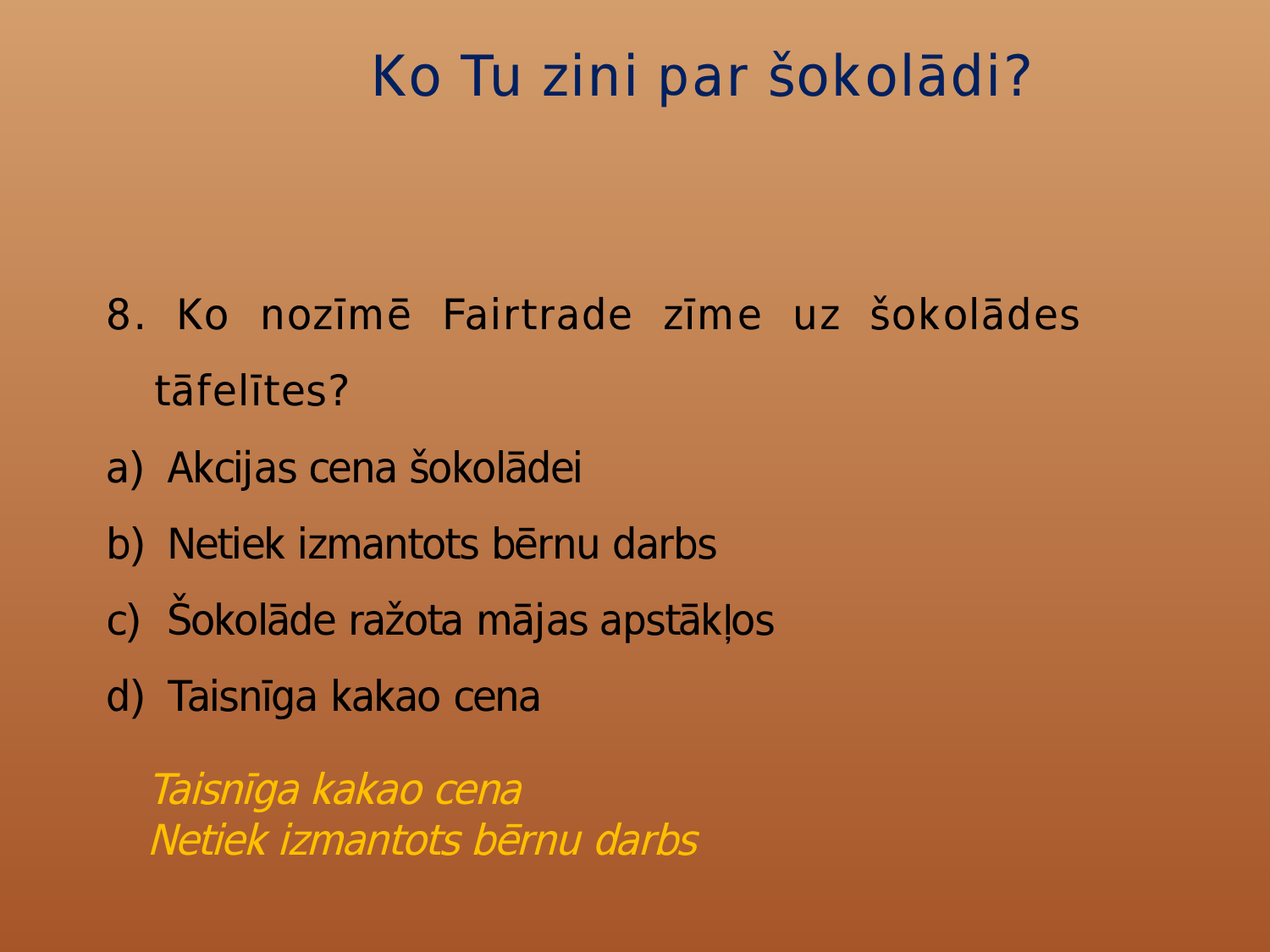

Ko Tu zini par šokolādi?
8. Ko nozīmē Fairtrade zīme uz šokolādes tāfelītes?
 Akcijas cena šokolādei
 Netiek izmantots bērnu darbs
 Šokolāde ražota mājas apstākļos
 Taisnīga kakao cena
Taisnīga kakao cena
Netiek izmantots bērnu darbs